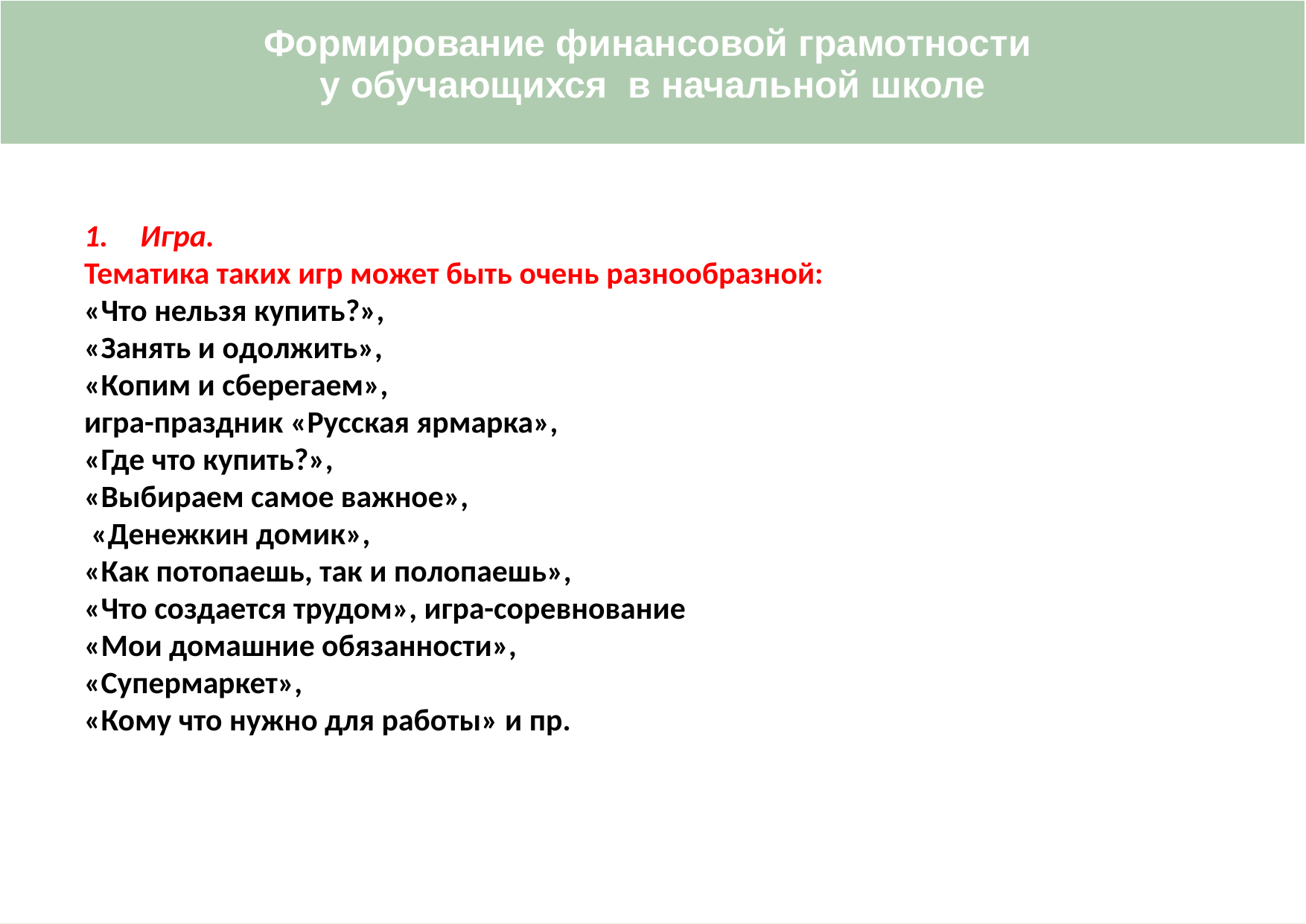

| Формирование финансовой грамотности у обучающихся в начальной школе |
| --- |

Игра.
Тематика таких игр может быть очень разнообразной:
«Что нельзя купить?»,
«Занять и одолжить»,
«Копим и сберегаем»,
игра-праздник «Русская ярмарка»,
«Где что купить?»,
«Выбираем самое важное»,
 «Денежкин домик»,
«Как потопаешь, так и полопаешь»,
«Что создается трудом», игра-соревнование
«Мои домашние обязанности»,
«Супермаркет»,
«Кому что нужно для работы» и пр.